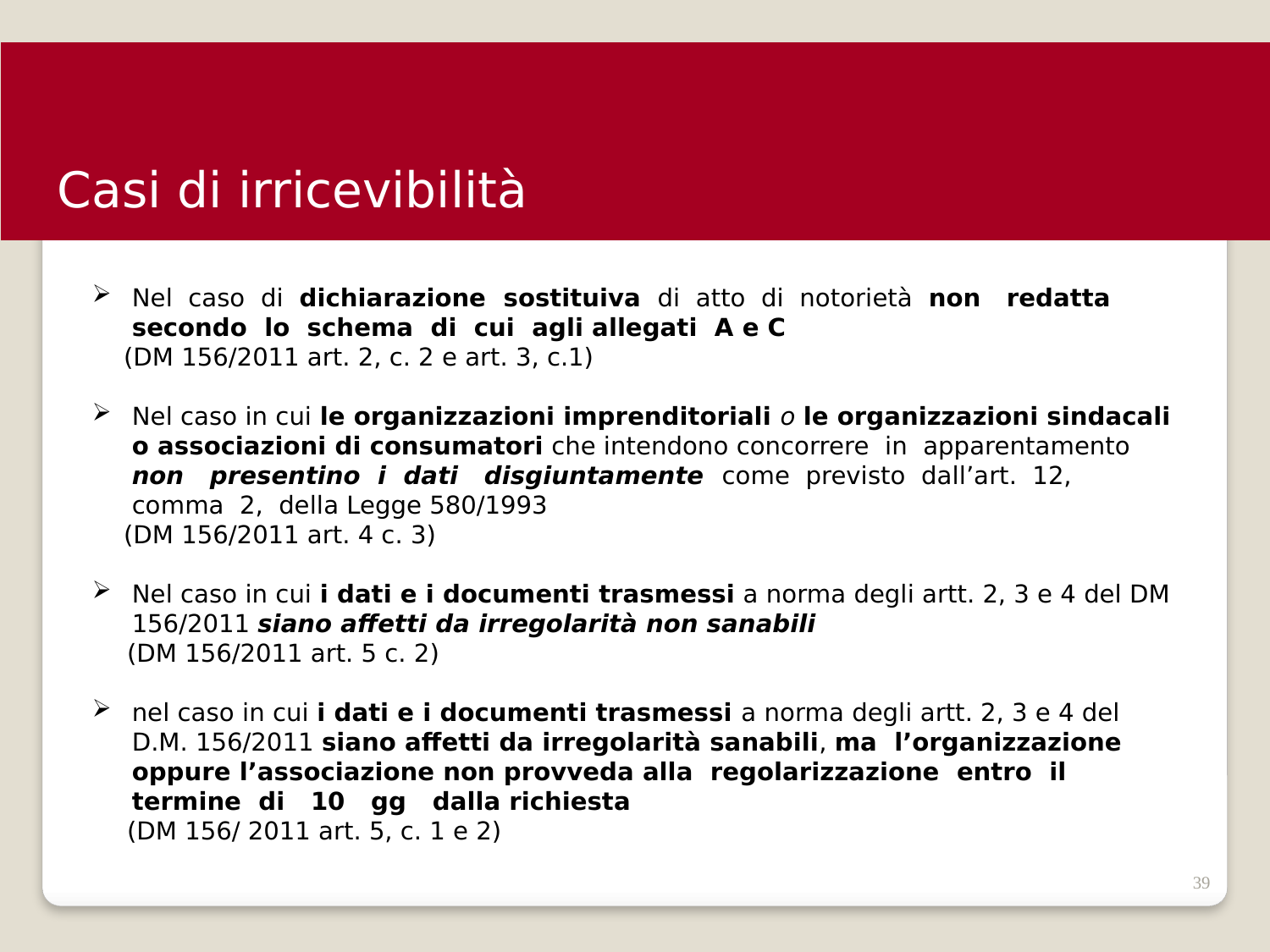

Casi di irricevibilità
Nel  caso  di  dichiarazione  sostituiva  di  atto  di  notorietà  non   redatta  secondo  lo  schema  di  cui  agli allegati  A e C
    (DM 156/2011 art. 2, c. 2 e art. 3, c.1)

Nel caso in cui le organizzazioni imprenditoriali o le organizzazioni sindacali o associazioni di consumatori che intendono concorrere  in  apparentamento  non   presentino  i  dati   disgiuntamente  come  previsto  dall’art.  12,  comma  2,  della Legge 580/1993
    (DM 156/2011 art. 4 c. 3)

Nel caso in cui i dati e i documenti trasmessi a norma degli artt. 2, 3 e 4 del DM 156/2011 siano affetti da irregolarità non sanabili
    (DM 156/2011 art. 5 c. 2)

nel caso in cui i dati e i documenti trasmessi a norma degli artt. 2, 3 e 4 del D.M. 156/2011 siano affetti da irregolarità sanabili, ma  l’organizzazione oppure l’associazione non provveda alla  regolarizzazione  entro  il   termine  di   10   gg   dalla richiesta
    (DM 156/ 2011 art. 5, c. 1 e 2)
39